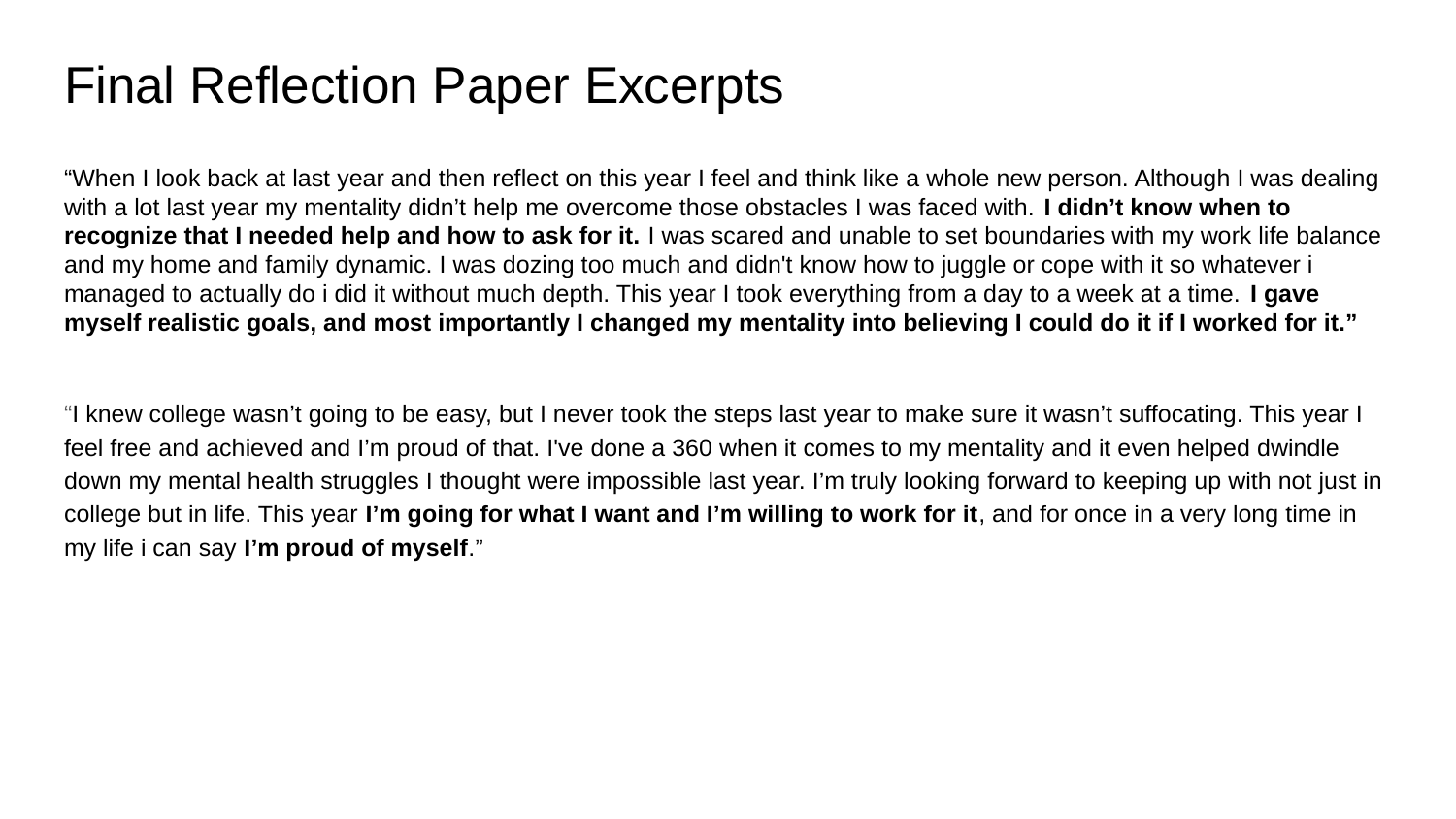

# Final Reflection Paper Excerpts
“When I look back at last year and then reflect on this year I feel and think like a whole new person. Although I was dealing with a lot last year my mentality didn’t help me overcome those obstacles I was faced with. I didn’t know when to recognize that I needed help and how to ask for it. I was scared and unable to set boundaries with my work life balance and my home and family dynamic. I was dozing too much and didn't know how to juggle or cope with it so whatever i managed to actually do i did it without much depth. This year I took everything from a day to a week at a time. I gave myself realistic goals, and most importantly I changed my mentality into believing I could do it if I worked for it.”

“I knew college wasn’t going to be easy, but I never took the steps last year to make sure it wasn’t suffocating. This year I feel free and achieved and I’m proud of that. I've done a 360 when it comes to my mentality and it even helped dwindle down my mental health struggles I thought were impossible last year. I’m truly looking forward to keeping up with not just in college but in life. This year I’m going for what I want and I’m willing to work for it, and for once in a very long time in my life i can say I’m proud of myself.”